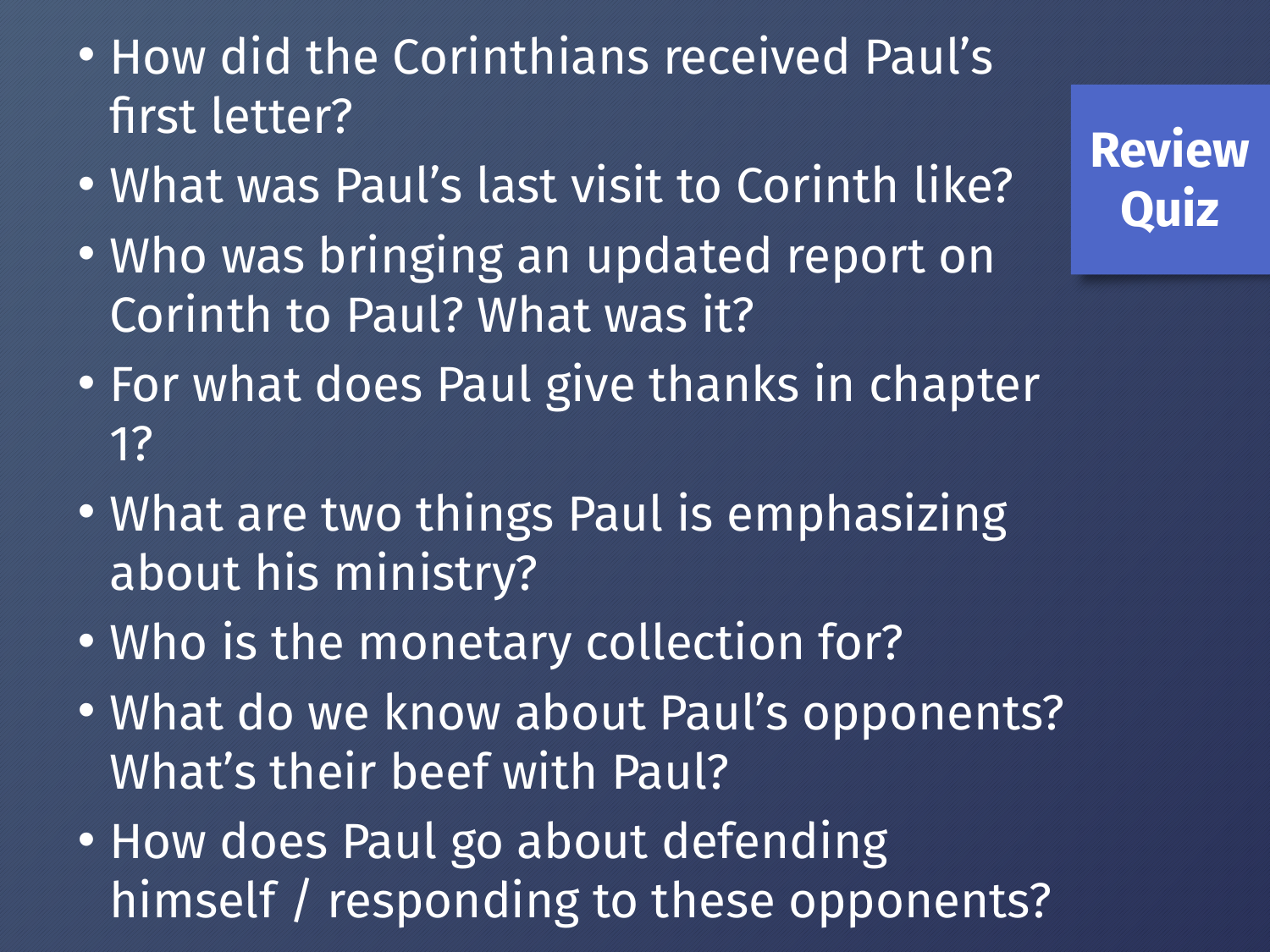

How did the Corinthians received Paul’s first letter?
What was Paul’s last visit to Corinth like?
Who was bringing an updated report on Corinth to Paul? What was it?
For what does Paul give thanks in chapter 1?
What are two things Paul is emphasizing about his ministry?
Who is the monetary collection for?
What do we know about Paul’s opponents? What’s their beef with Paul?
How does Paul go about defending himself / responding to these opponents?
Review Quiz